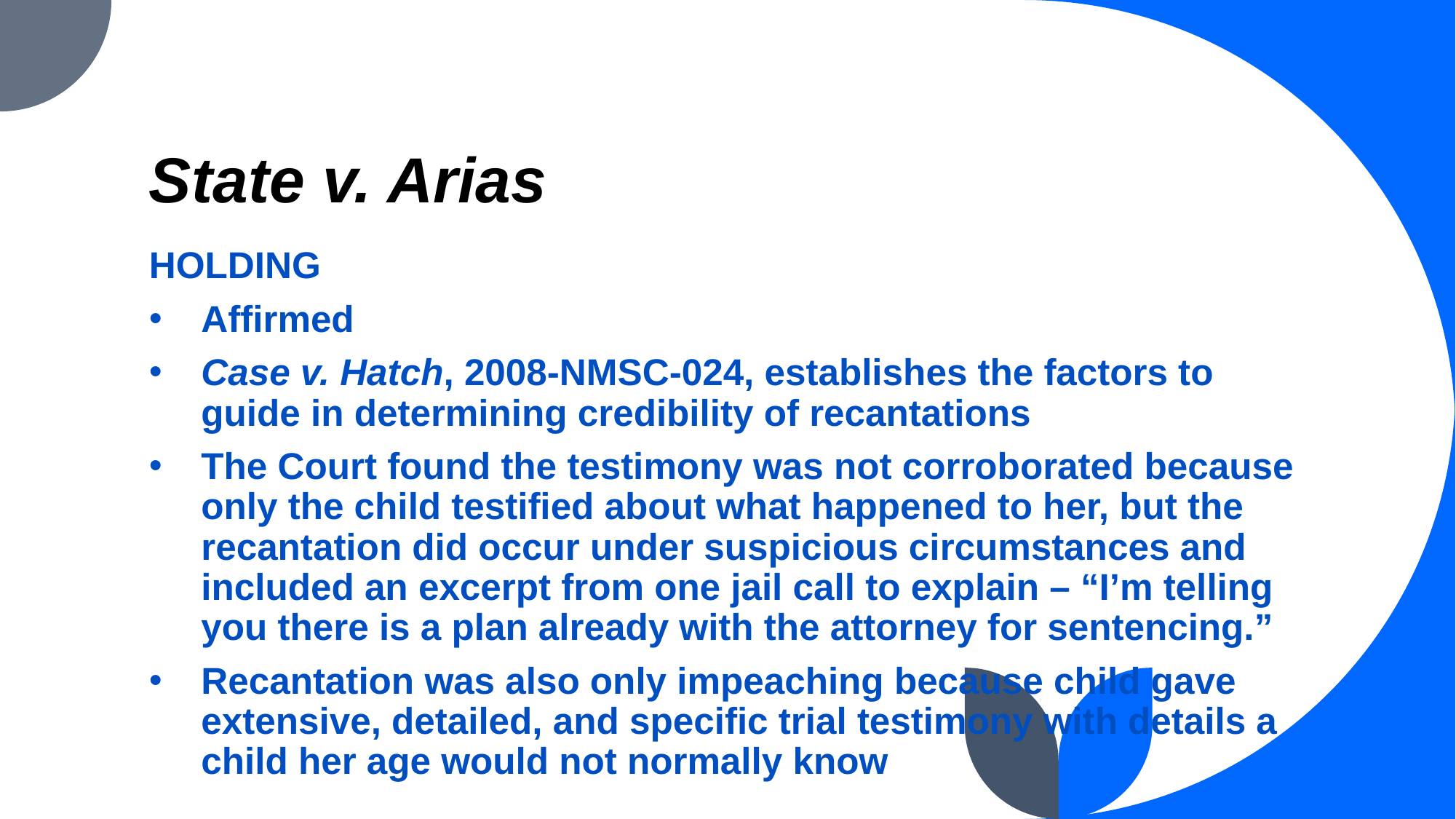

# State v. Arias
HOLDING
Affirmed
Case v. Hatch, 2008-NMSC-024, establishes the factors to guide in determining credibility of recantations
The Court found the testimony was not corroborated because only the child testified about what happened to her, but the recantation did occur under suspicious circumstances and included an excerpt from one jail call to explain – “I’m telling you there is a plan already with the attorney for sentencing.”
Recantation was also only impeaching because child gave extensive, detailed, and specific trial testimony with details a child her age would not normally know